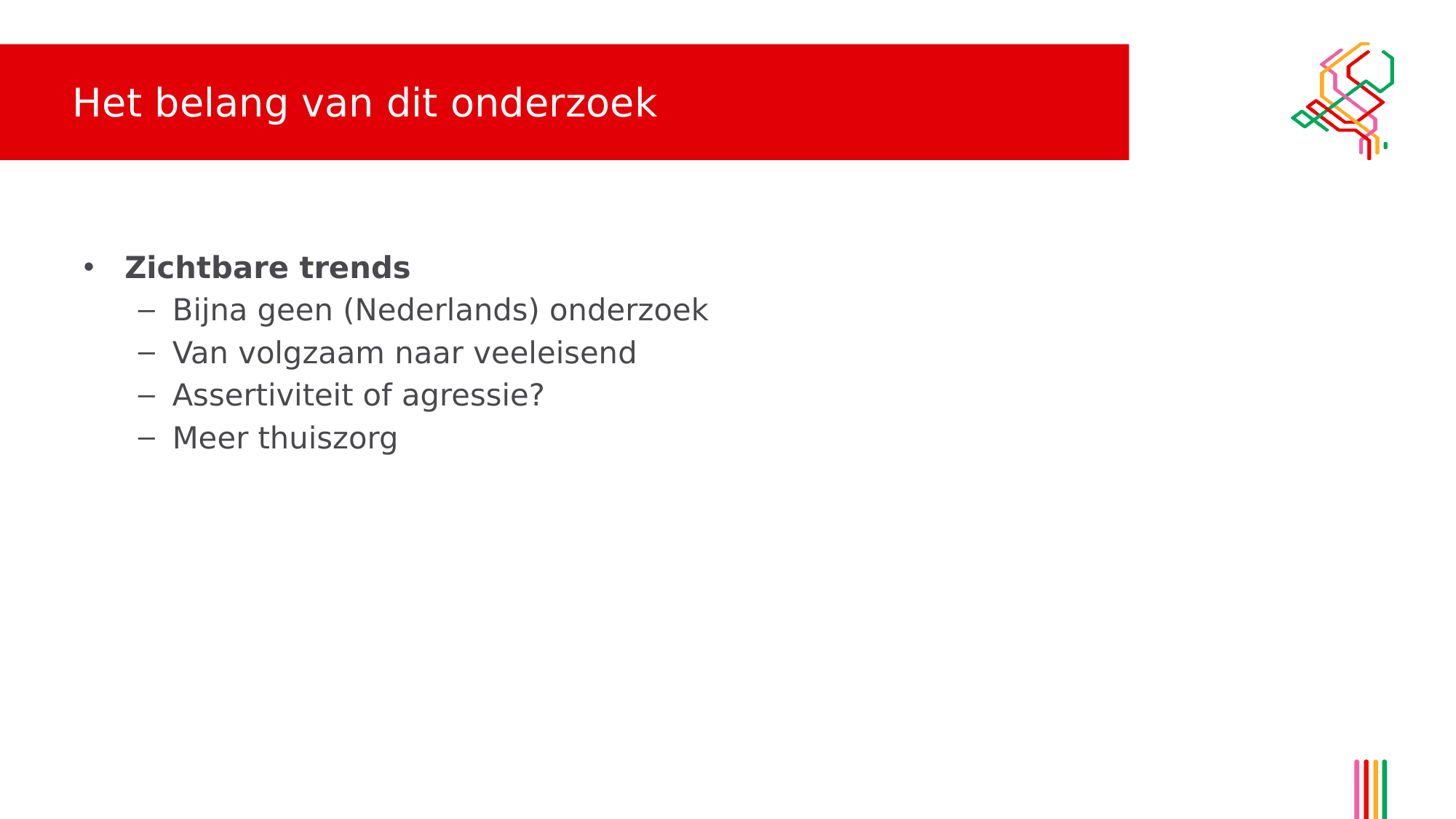

# Het belang van dit onderzoek

Zichtbare trends
Bijna geen (Nederlands) onderzoek
Van volgzaam naar veeleisend
Assertiviteit of agressie?
Meer thuiszorg